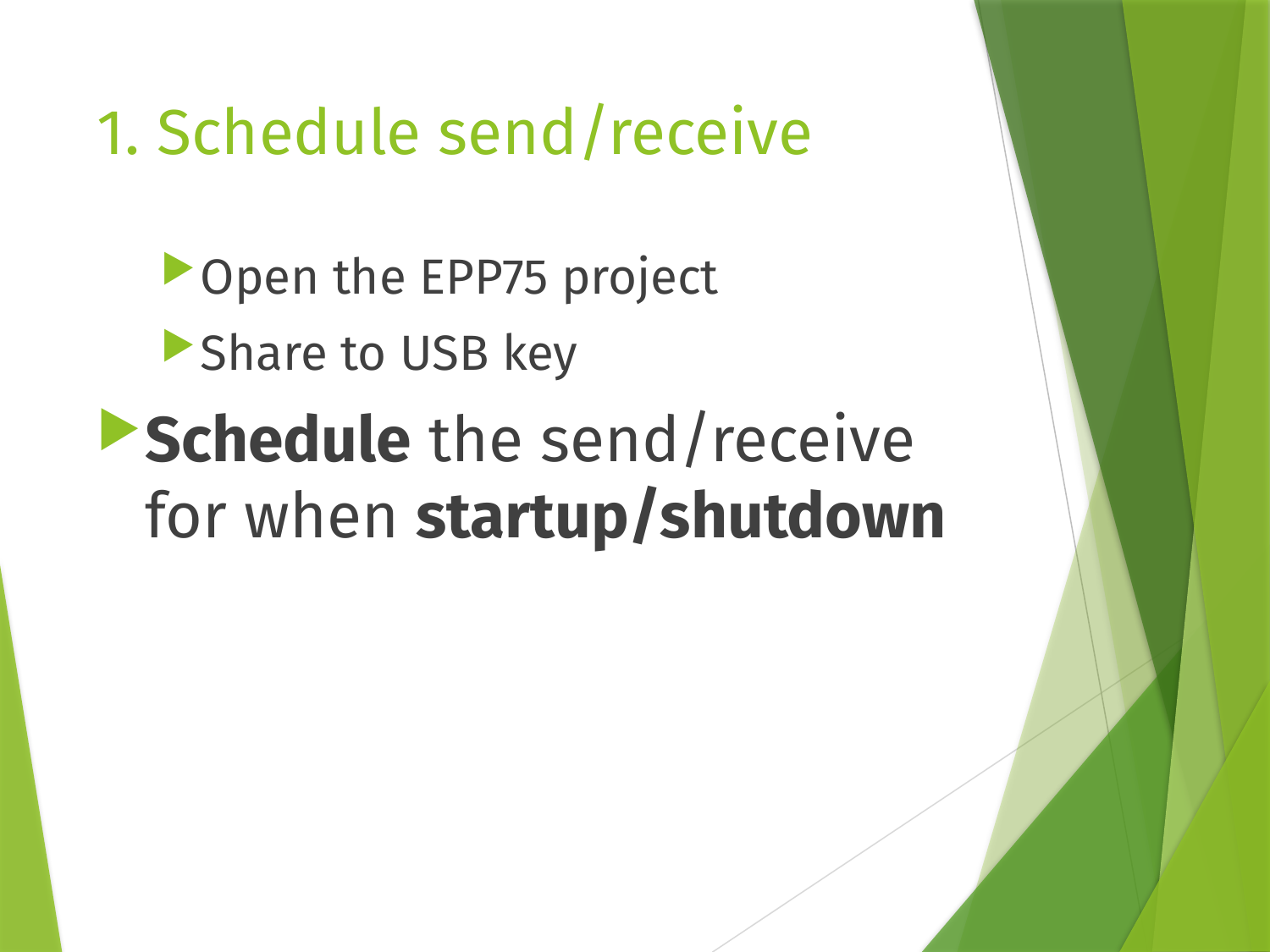

# 1. Schedule send/receive
Open the EPP75 project
Share to USB key
Schedule the send/receive for when startup/shutdown